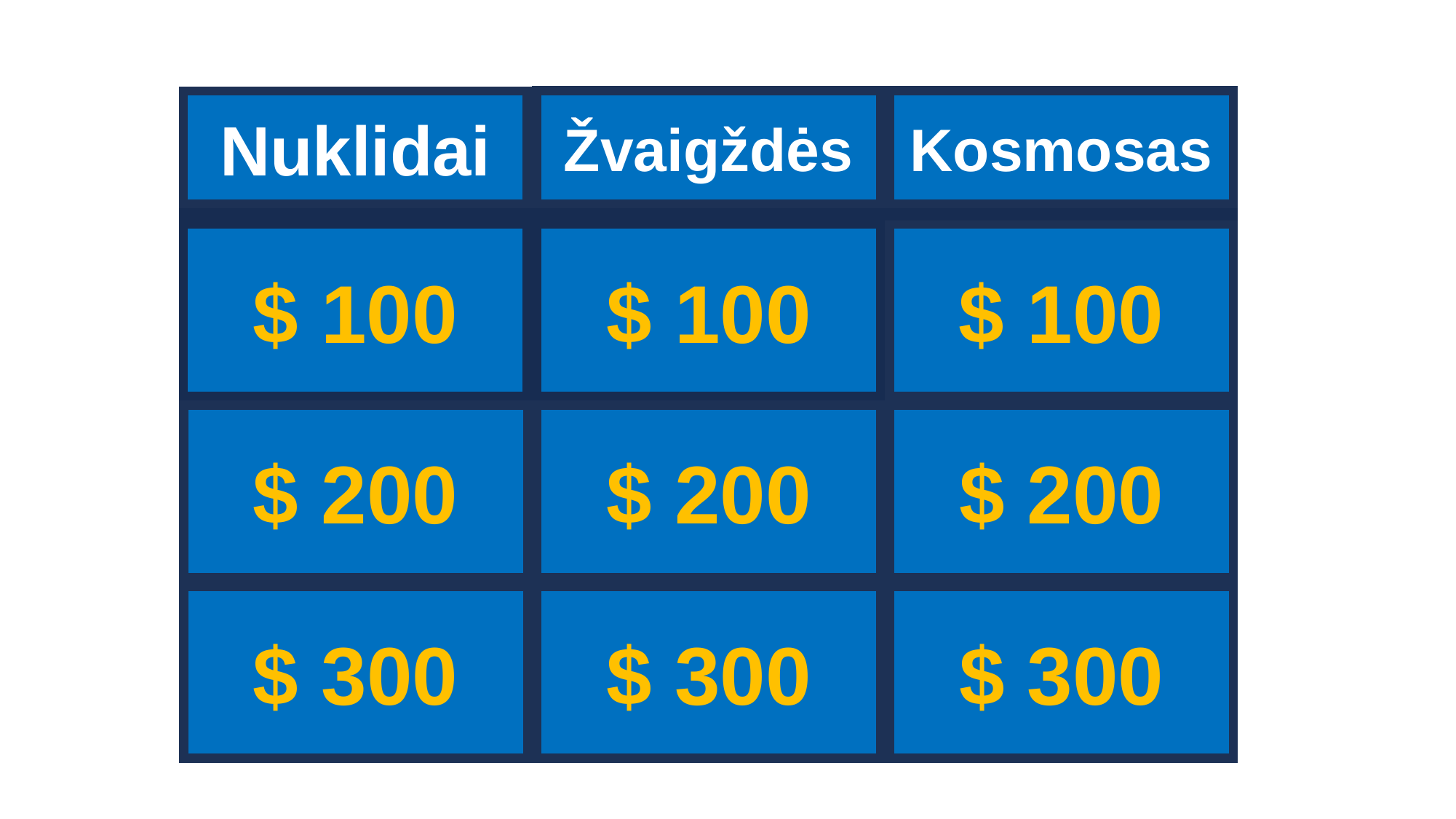

Žvaigždės
Kosmosas
Nuklidai

Kodėl litis toks retas?
$ 100
Kodėl žvaigždės sukasi?
Kurie nuklidai atsirado iš karto po Didžiojo sprogimo?
$ 100
$ 100
Kodėl Žemės branduolį daugiausia sudaro nikelis ir geležis?
Kodėl žvaigždžių spektruose yra absorbcijos linijų?
Kaip vyksta visatos plėtimasis?
$ 200
$ 200
$ 200
Kodėl apskritai egzistuoja radioaktyvumas?
Kas yra žvaigždė?
Kas buvo prieš Didįjį sprogimą?
$ 300
$ 300
$ 300